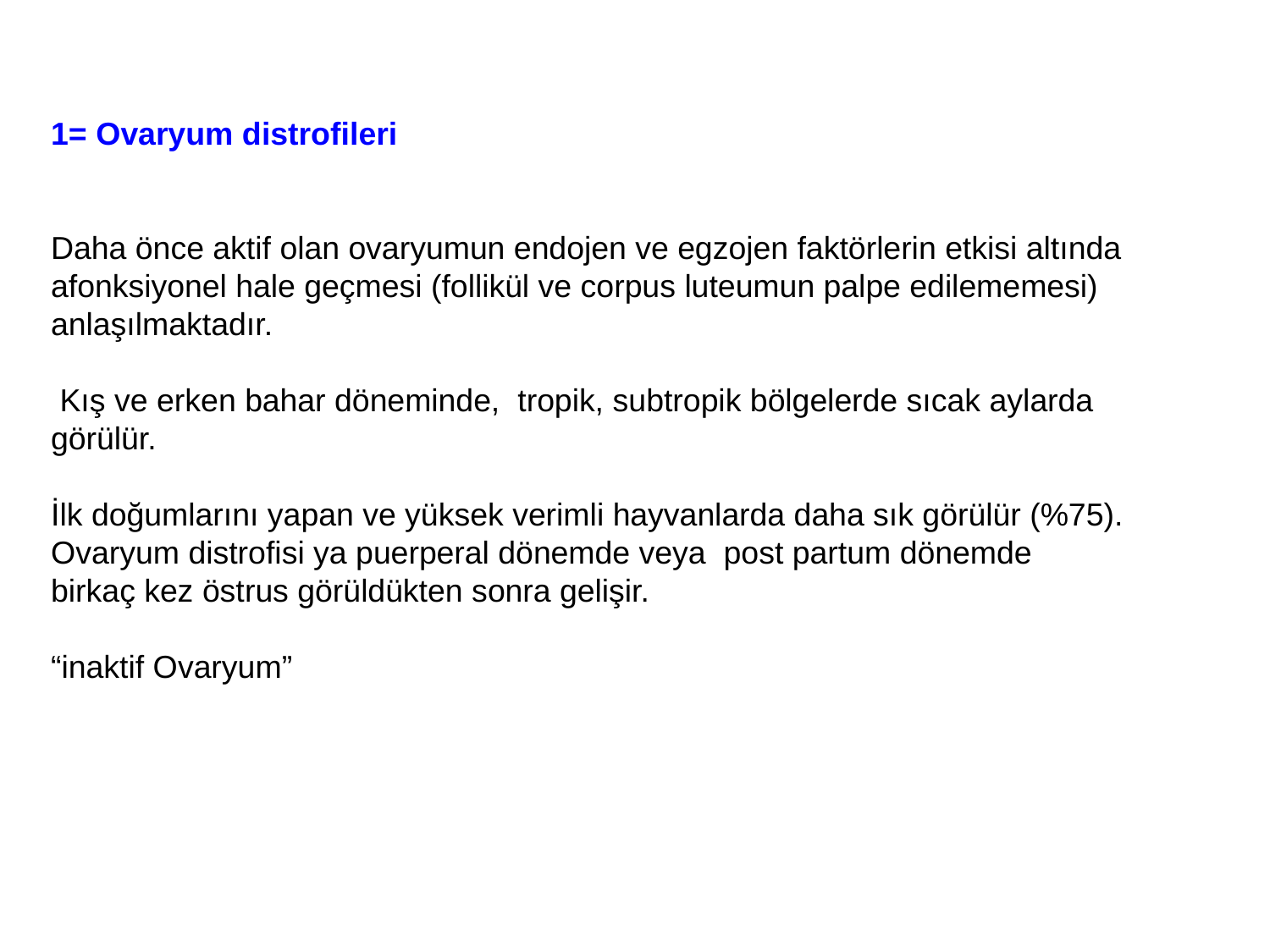

1= Ovaryum distrofileri

Daha önce aktif olan ovaryumun endojen ve egzojen faktörlerin etkisi altında
afonksiyonel hale geçmesi (follikül ve corpus luteumun palpe edilememesi)
anlaşılmaktadır.

 Kış ve erken bahar döneminde,  tropik, subtropik bölgelerde sıcak aylarda
görülür.

İlk doğumlarını yapan ve yüksek verimli hayvanlarda daha sık görülür (%75).
Ovaryum distrofisi ya puerperal dönemde veya  post partum dönemde
birkaç kez östrus görüldükten sonra gelişir.

“inaktif Ovaryum”